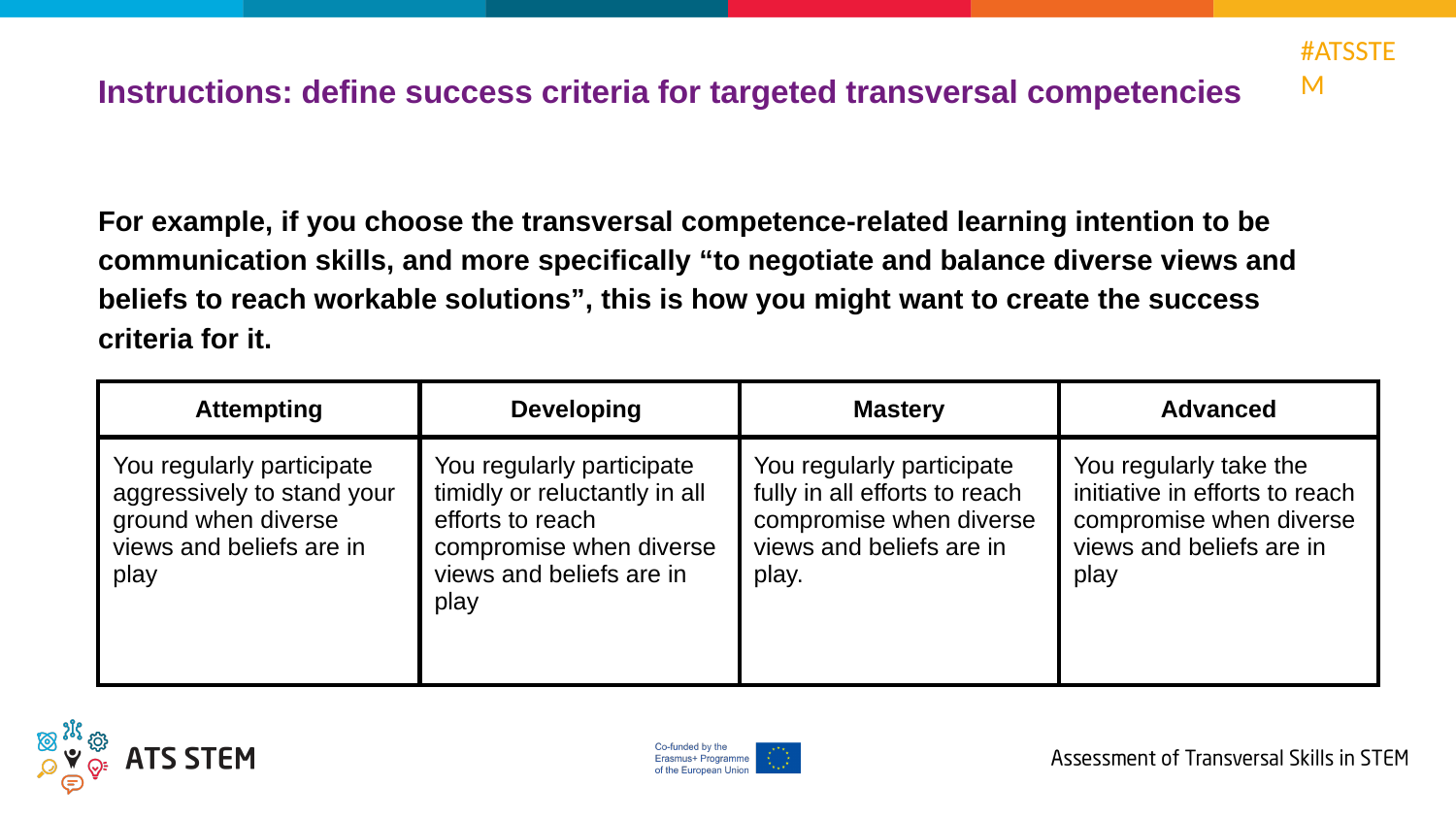

Instructions: define success criteria for targeted transversal competencies

For example, if you choose the transversal competence-related learning intention to be communication skills, and more specifically “to negotiate and balance diverse views and beliefs to reach workable solutions”, this is how you might want to create the success criteria for it.
| Attempting | Developing | Mastery | Advanced |
| --- | --- | --- | --- |
| You regularly participate aggressively to stand your ground when diverse views and beliefs are in play | You regularly participate timidly or reluctantly in all efforts to reach compromise when diverse views and beliefs are in play | You regularly participate fully in all efforts to reach compromise when diverse views and beliefs are in play. | You regularly take the initiative in efforts to reach compromise when diverse views and beliefs are in play |